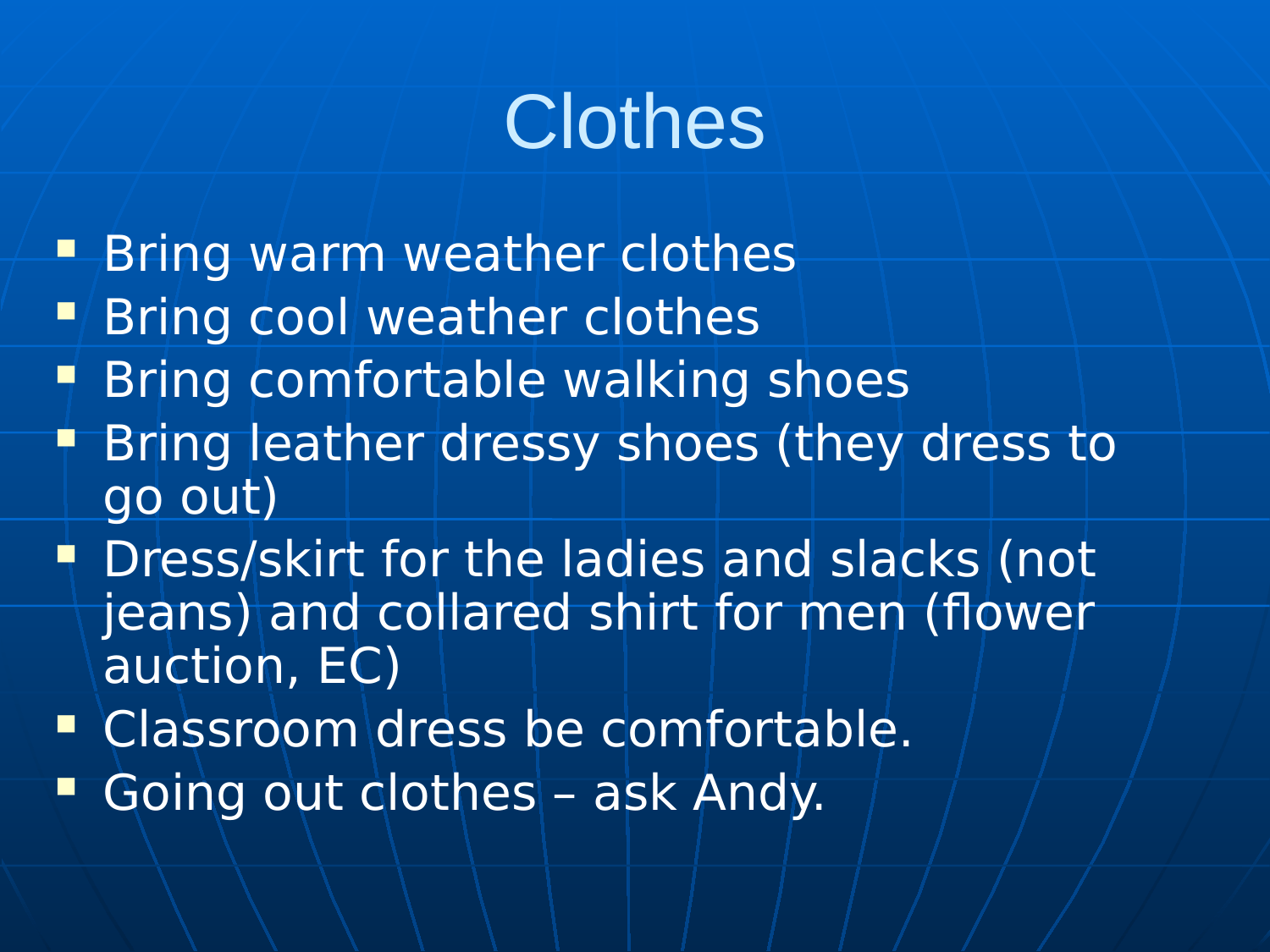

# Clothes
Bring warm weather clothes
Bring cool weather clothes
Bring comfortable walking shoes
Bring leather dressy shoes (they dress to go out)
Dress/skirt for the ladies and slacks (not jeans) and collared shirt for men (flower auction, EC)
Classroom dress be comfortable.
Going out clothes – ask Andy.